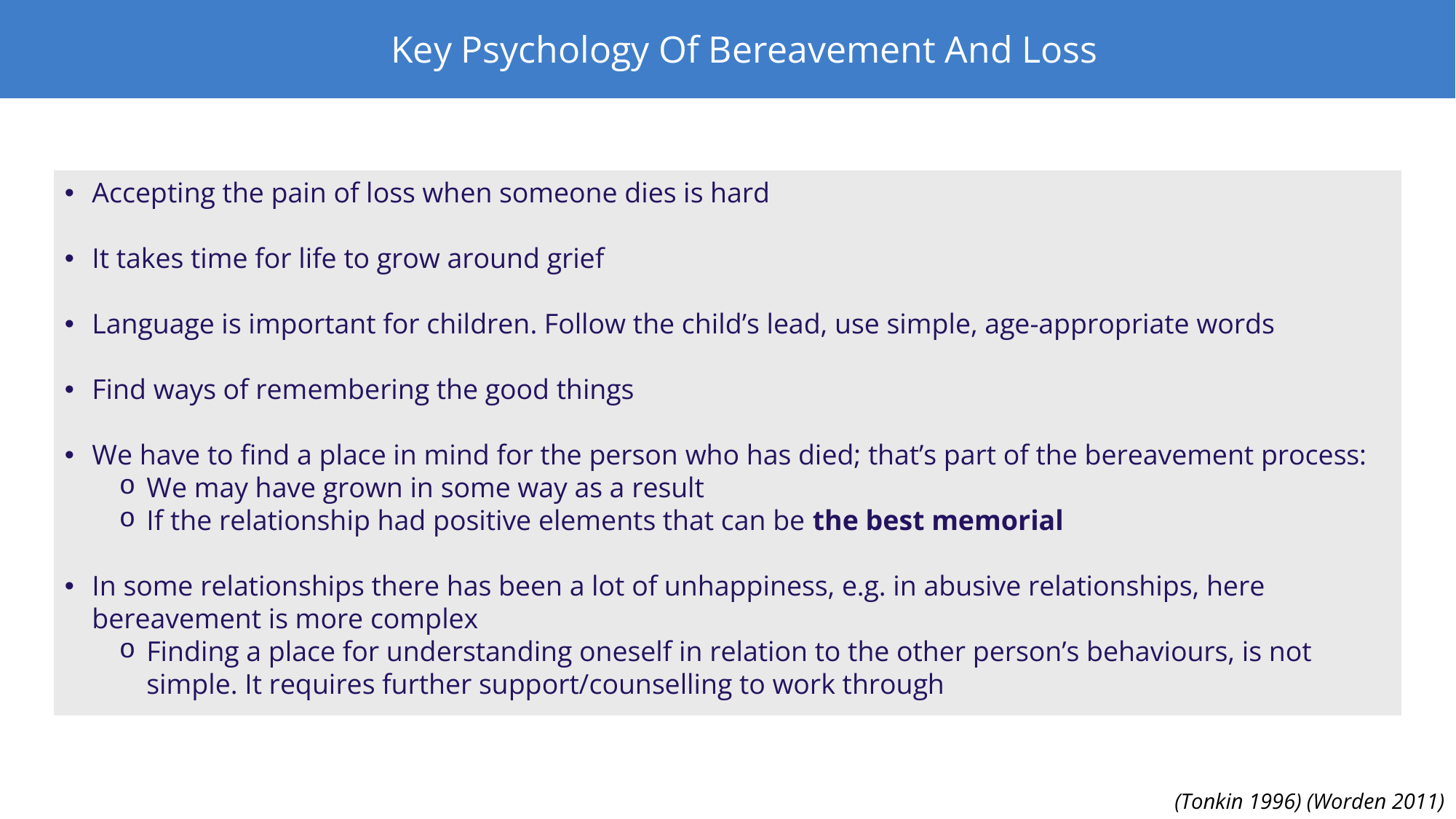

Key Psychology Of Bereavement And Loss
Accepting the pain of loss when someone dies is hard

It takes time for life to grow around grief

Language is important for children. Follow the child’s lead, use simple, age-appropriate words

Find ways of remembering the good things

We have to find a place in mind for the person who has died; that’s part of the bereavement process:
We may have grown in some way as a result
If the relationship had positive elements that can be the best memorial

In some relationships there has been a lot of unhappiness, e.g. in abusive relationships, here bereavement is more complex
Finding a place for understanding oneself in relation to the other person’s behaviours, is not simple. It requires further support/counselling to work through
(Tonkin 1996) (Worden 2011)